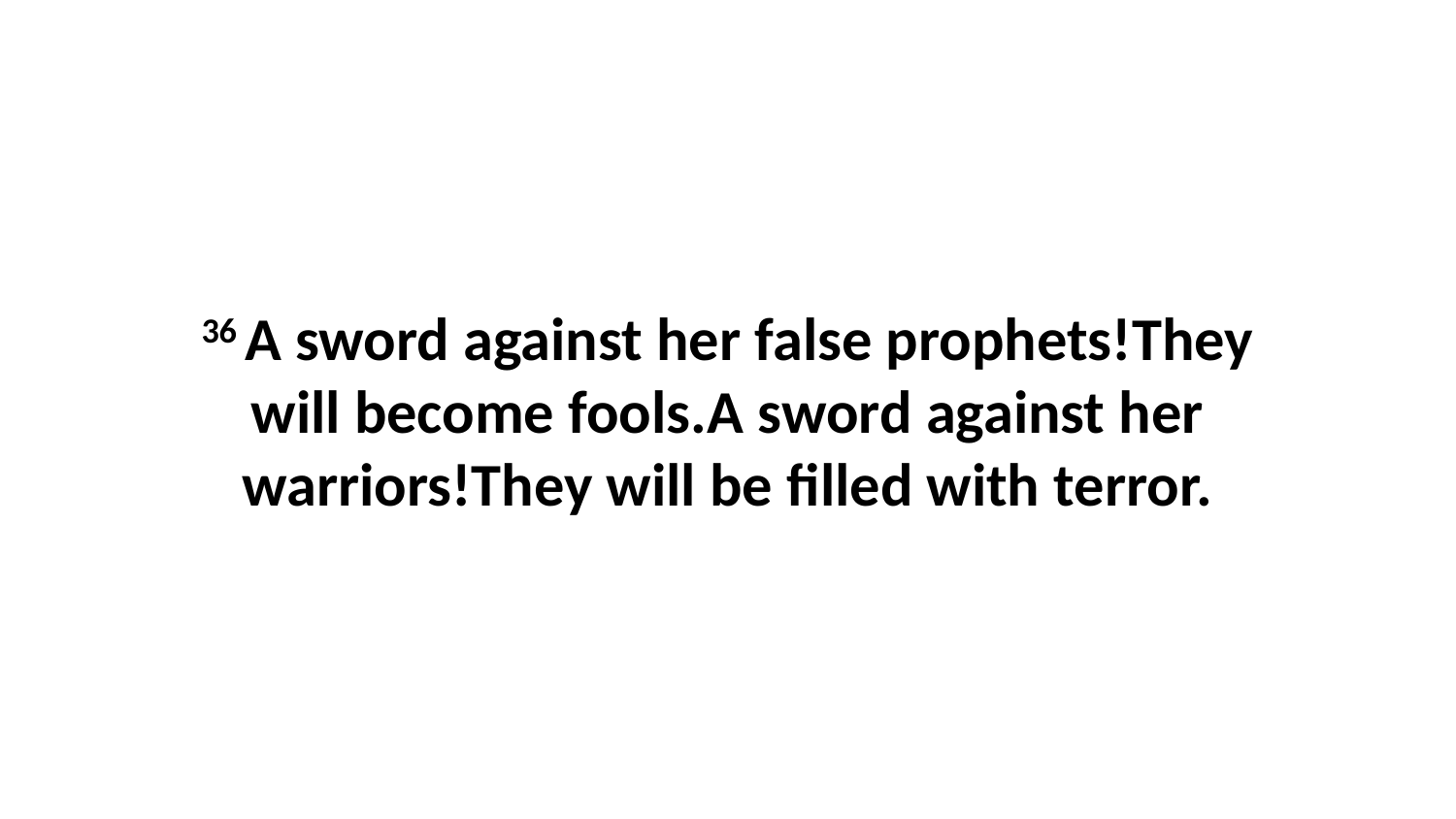

36 A sword against her false prophets!They will become fools.A sword against her warriors!They will be filled with terror.